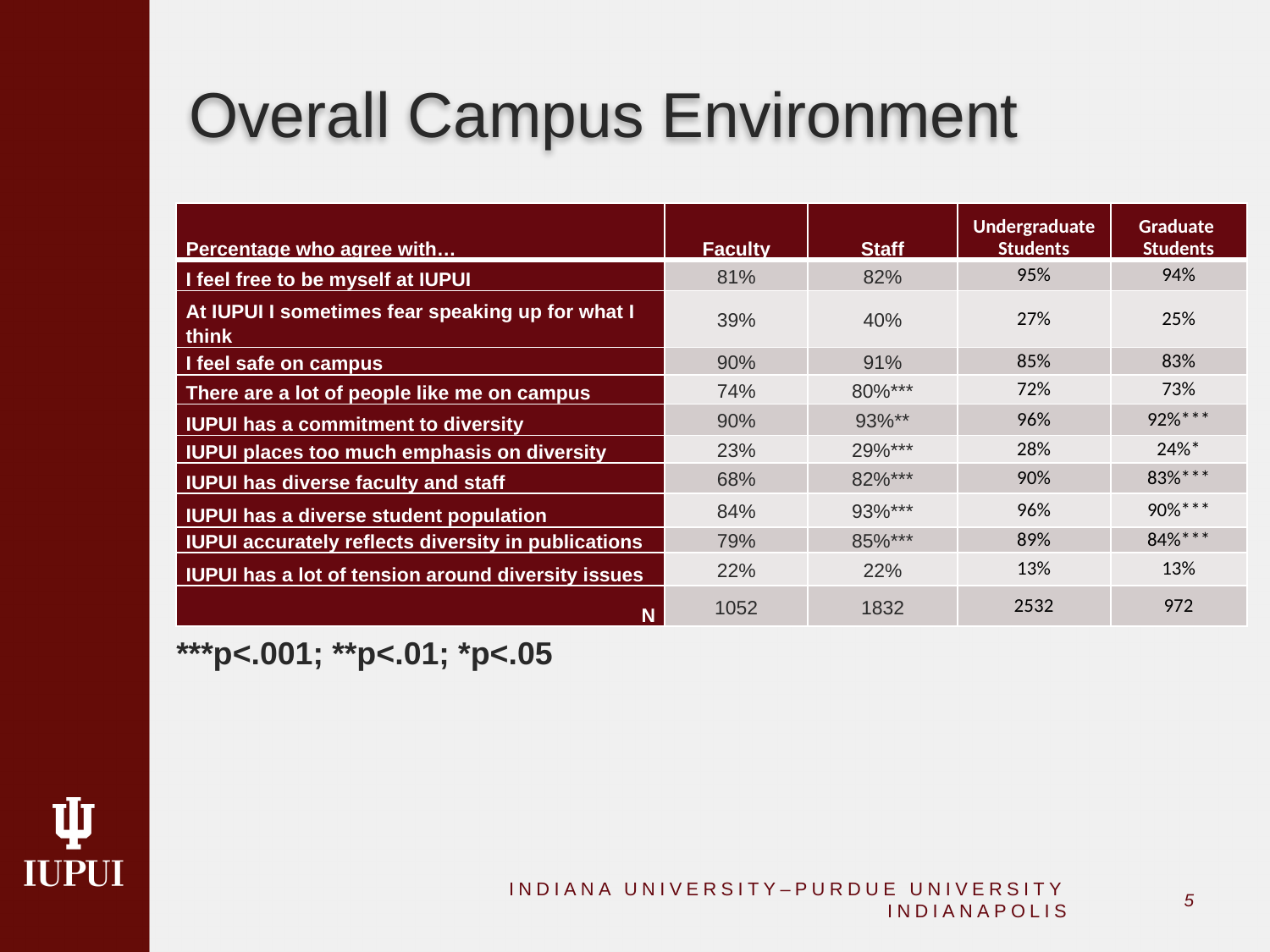

# Overall Campus Environment
| Percentage who agree with… | Faculty | Staff | Undergraduate Students | Graduate Students |
| --- | --- | --- | --- | --- |
| I feel free to be myself at IUPUI | 81% | 82% | 95% | 94% |
| At IUPUI I sometimes fear speaking up for what I think | 39% | 40% | 27% | 25% |
| I feel safe on campus | 90% | 91% | 85% | 83% |
| There are a lot of people like me on campus | 74% | 80%\*\*\* | 72% | 73% |
| IUPUI has a commitment to diversity | 90% | 93%\*\* | 96% | 92%\*\*\* |
| IUPUI places too much emphasis on diversity | 23% | 29%\*\*\* | 28% | 24%\* |
| IUPUI has diverse faculty and staff | 68% | 82%\*\*\* | 90% | 83%\*\*\* |
| IUPUI has a diverse student population | 84% | 93%\*\*\* | 96% | 90%\*\*\* |
| IUPUI accurately reflects diversity in publications | 79% | 85%\*\*\* | 89% | 84%\*\*\* |
| IUPUI has a lot of tension around diversity issues | 22% | 22% | 13% | 13% |
| N | 1052 | 1832 | 2532 | 972 |
***p<.001; **p<.01; *p<.05
INDIANA UNIVERSITY–PURDUE UNIVERSITY INDIANAPOLIS
5